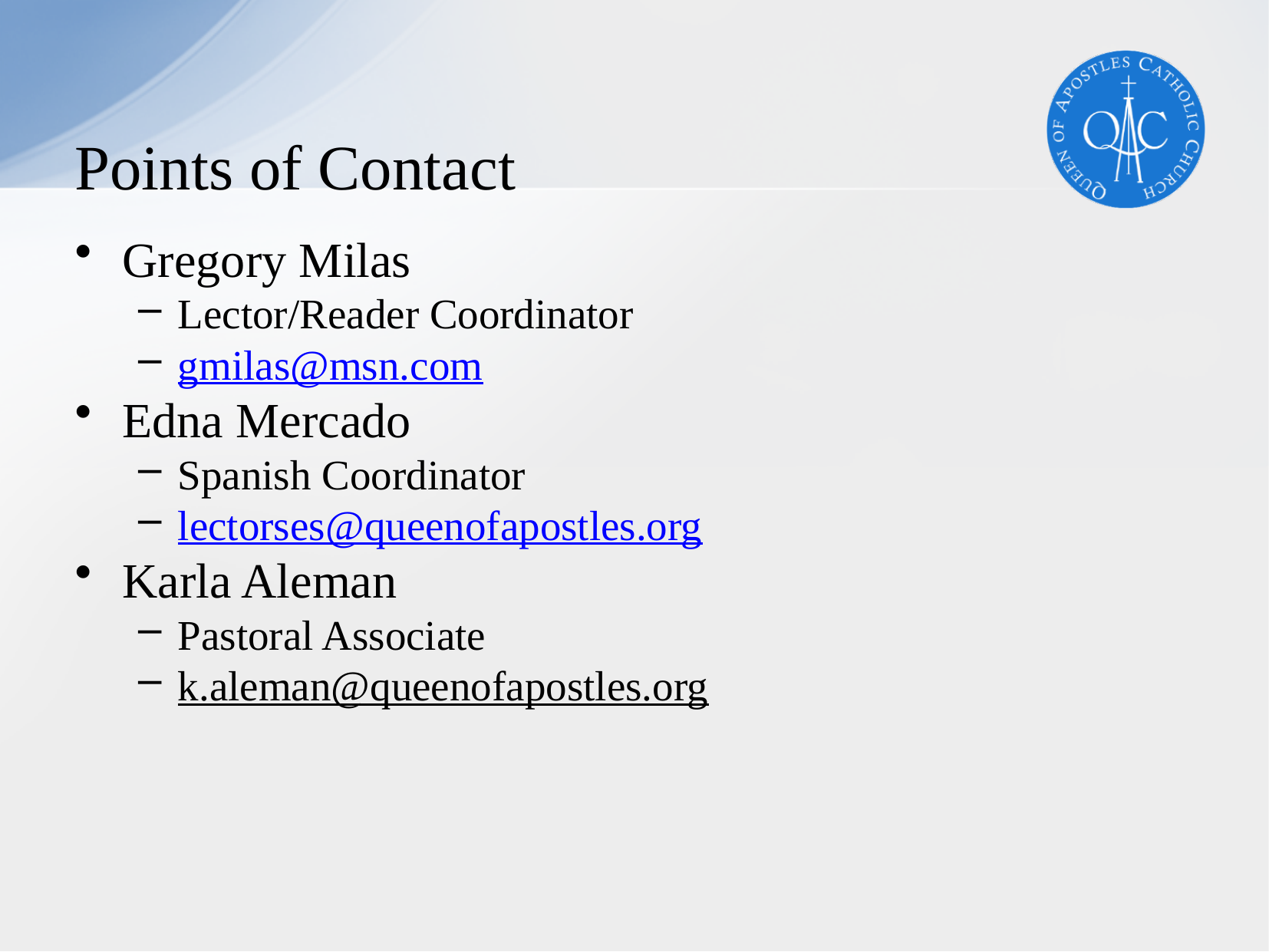

# Points of Contact
Gregory Milas
Lector/Reader Coordinator
gmilas@msn.com
Edna Mercado
Spanish Coordinator
lectorses@queenofapostles.org
Karla Aleman
Pastoral Associate
k.aleman@queenofapostles.org